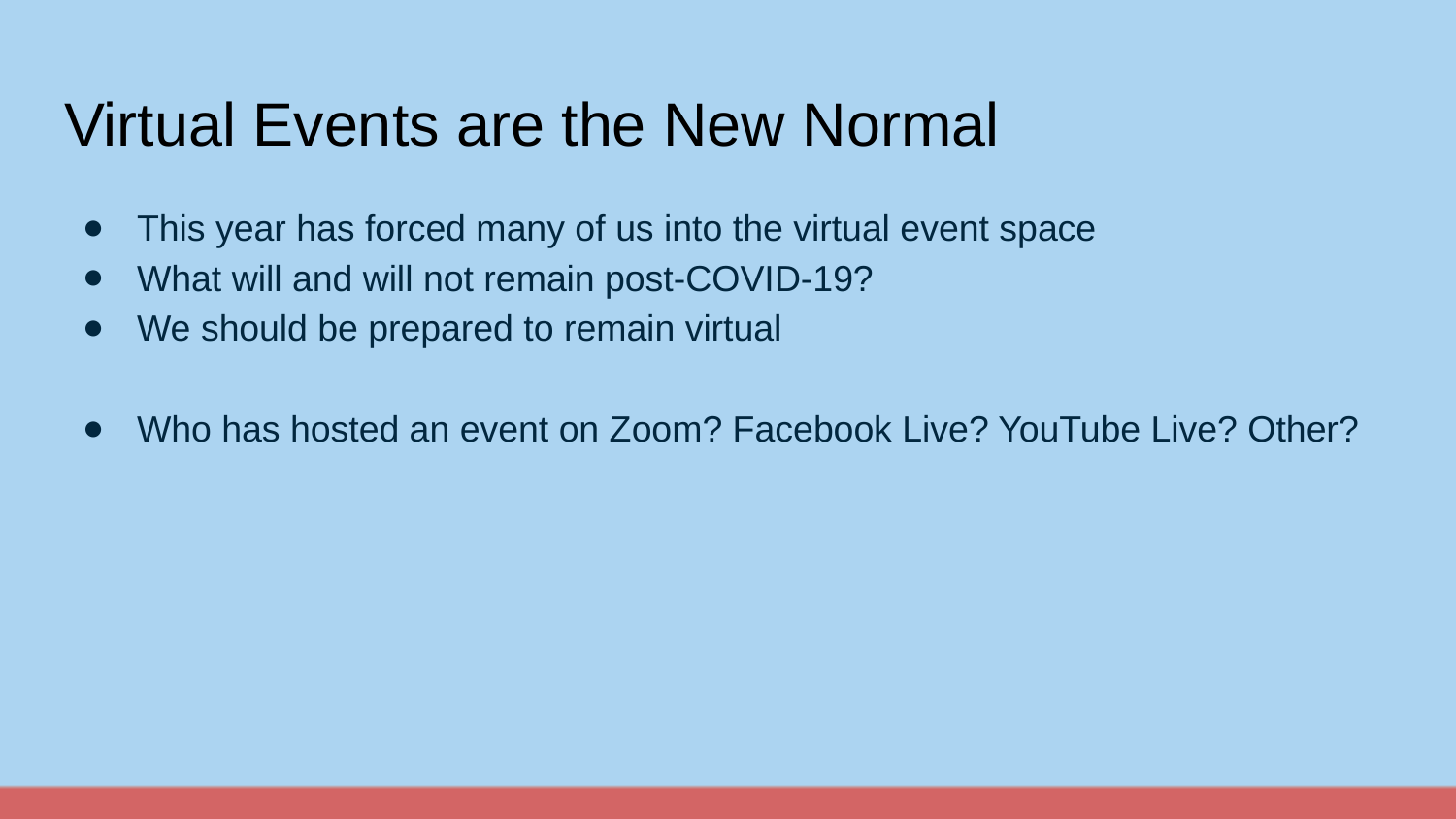

# Virtual Events are the New Normal
This year has forced many of us into the virtual event space
What will and will not remain post-COVID-19?
We should be prepared to remain virtual
Who has hosted an event on Zoom? Facebook Live? YouTube Live? Other?